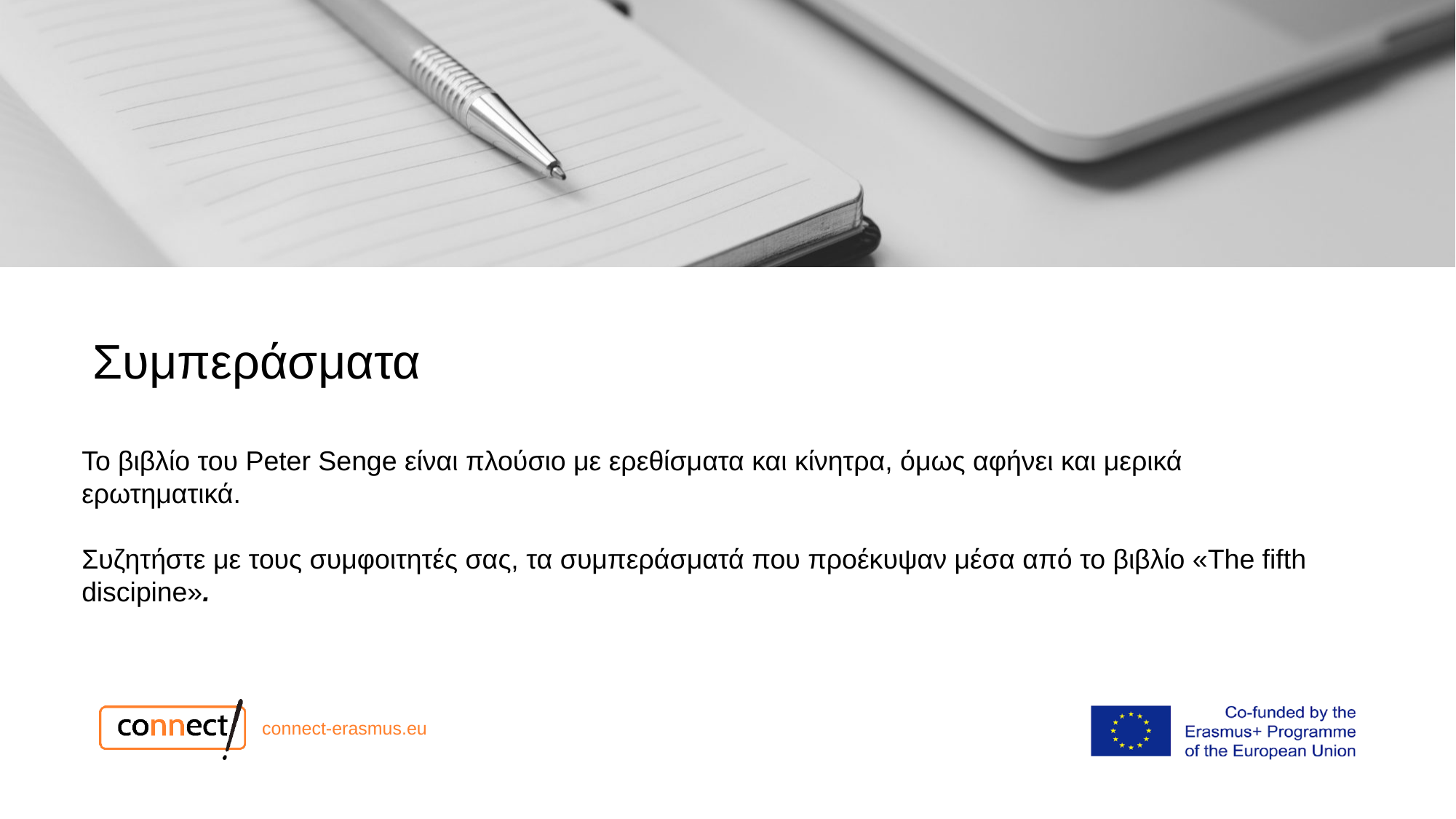

# Συμπεράσματα
Το βιβλίο του Peter Senge είναι πλούσιο με ερεθίσματα και κίνητρα, όμως αφήνει και μερικά ερωτηματικά.

Συζητήστε με τους συμφοιτητές σας, τα συμπεράσματά που προέκυψαν μέσα από το βιβλίο «The fifth discipine».

connect-erasmus.eu